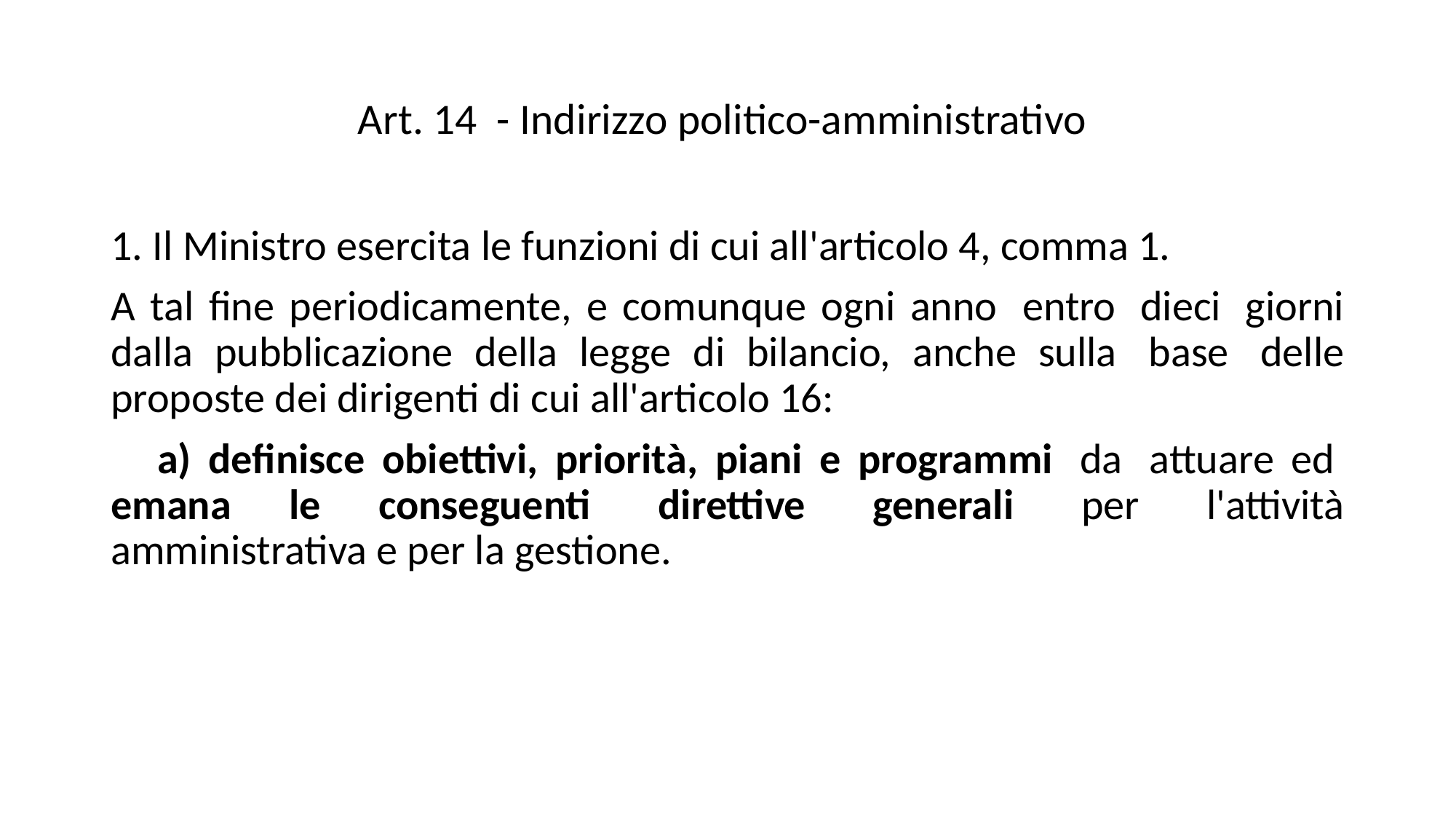

# Art. 14  - Indirizzo politico-amministrativo
1. Il Ministro esercita le funzioni di cui all'articolo 4, comma 1.
A tal fine periodicamente, e comunque ogni anno  entro  dieci  giorni dalla pubblicazione della legge di bilancio, anche sulla  base  delle proposte dei dirigenti di cui all'articolo 16:
    a) definisce obiettivi, priorità, piani e programmi  da  attuare ed  emana  le  conseguenti   direttive   generali   per   l'attività amministrativa e per la gestione.